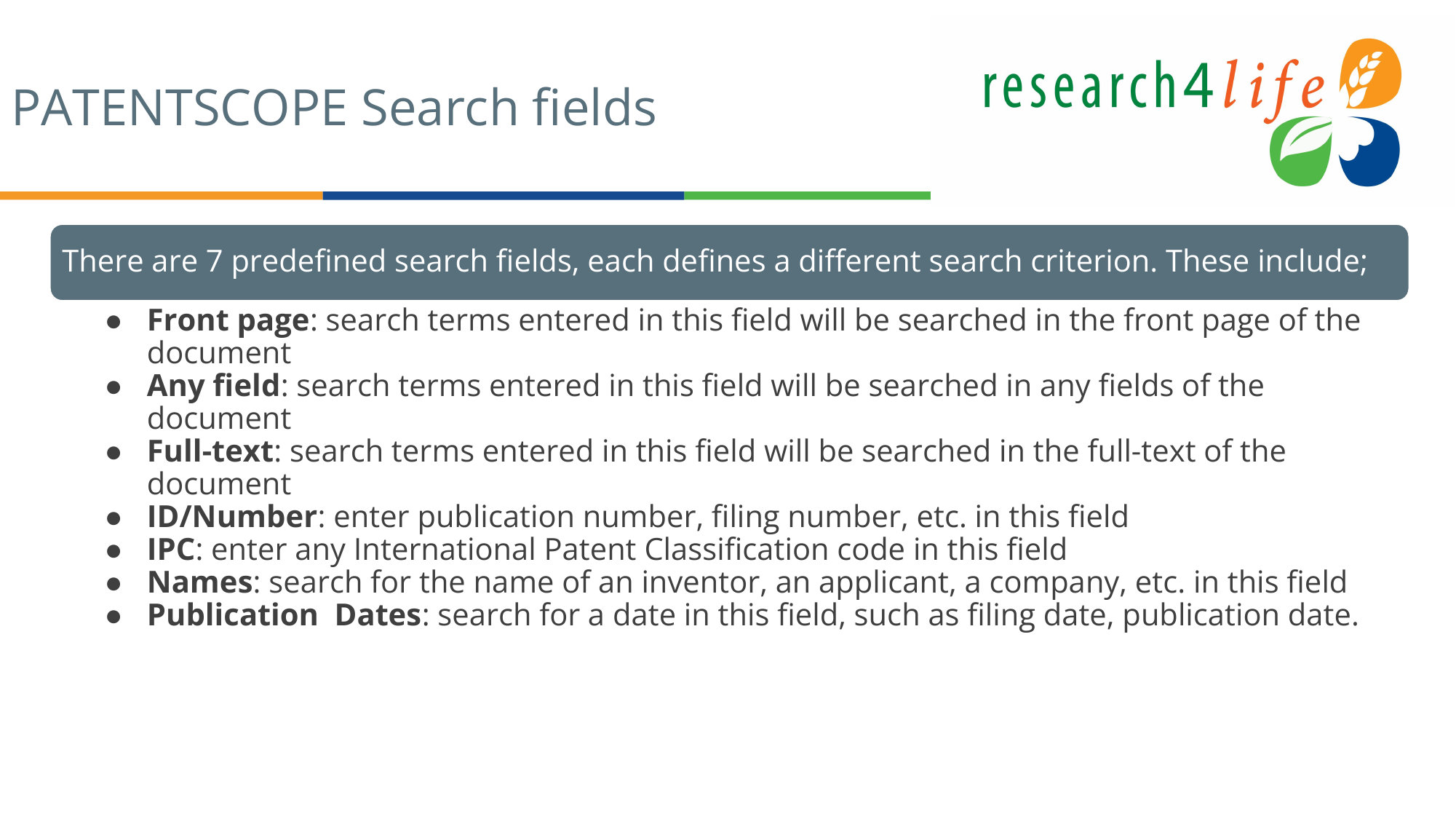

# PATENTSCOPE Search fields

There are 7 predefined search fields, each defines a different search criterion. These include;

Front page: search terms entered in this field will be searched in the front page of the document
Any field: search terms entered in this field will be searched in any fields of the document
Full-text: search terms entered in this field will be searched in the full-text of the document
ID/Number: enter publication number, filing number, etc. in this field
IPC: enter any International Patent Classification code in this field
Names: search for the name of an inventor, an applicant, a company, etc. in this field
Publication  Dates: search for a date in this field, such as filing date, publication date.